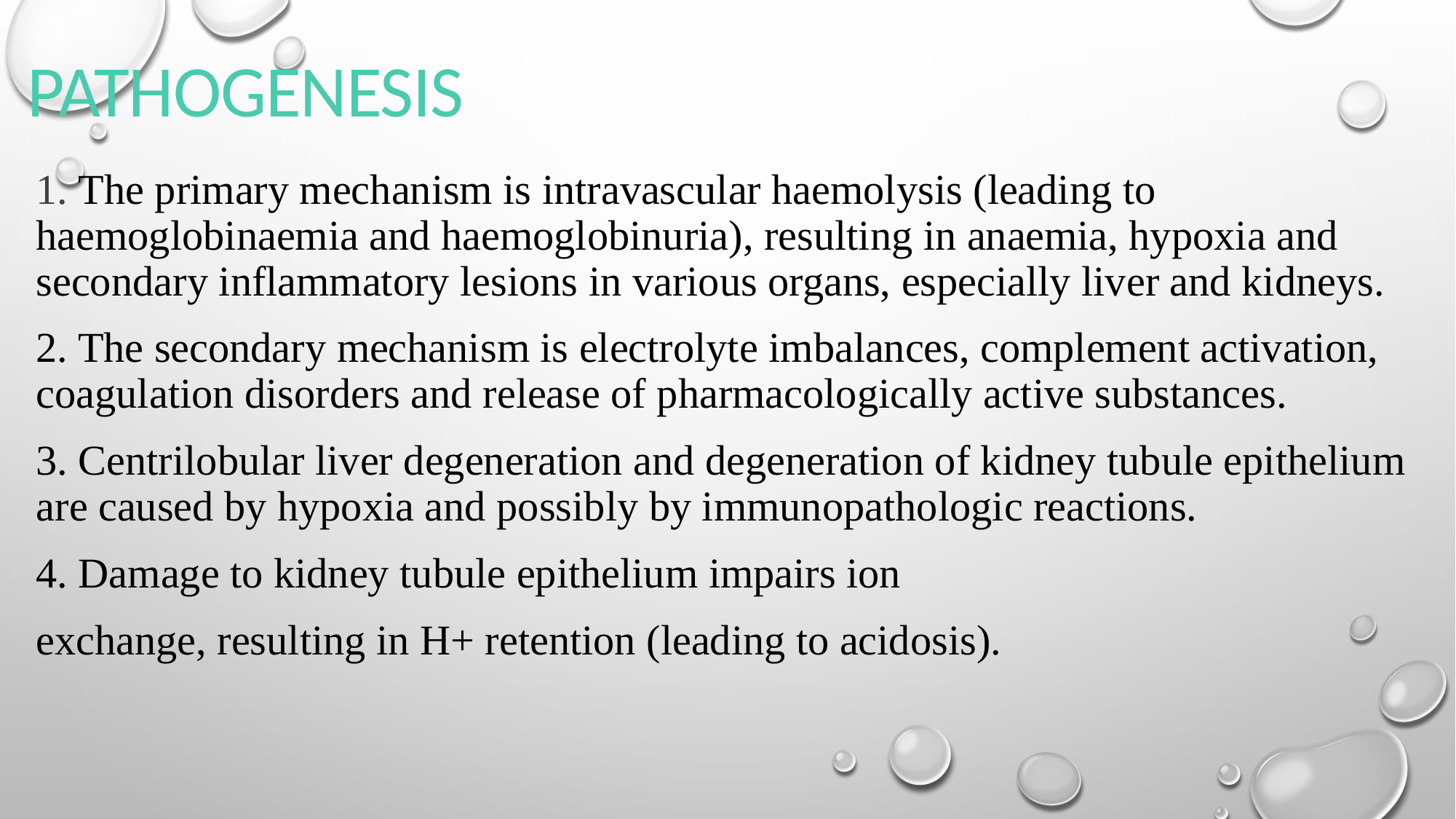

PATHOGENESIS
1. The primary mechanism is intravascular haemolysis (leading to haemoglobinaemia and haemoglobinuria), resulting in anaemia, hypoxia and secondary inflammatory lesions in various organs, especially liver and kidneys.
2. The secondary mechanism is electrolyte imbalances, complement activation, coagulation disorders and release of pharmacologically active substances.
3. Centrilobular liver degeneration and degeneration of kidney tubule epithelium are caused by hypoxia and possibly by immunopathologic reactions.
4. Damage to kidney tubule epithelium impairs ion
exchange, resulting in H+ retention (leading to acidosis).